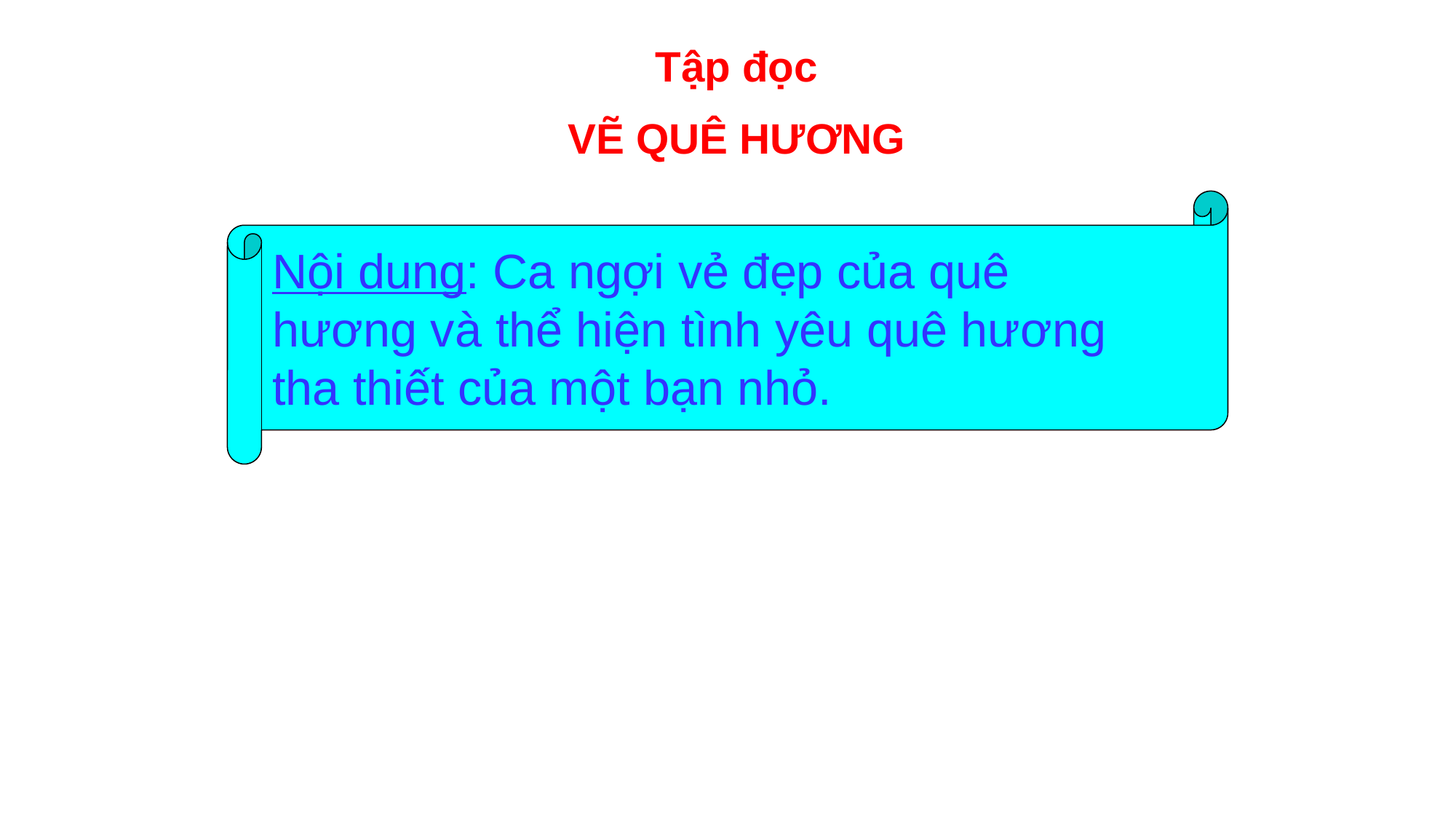

Tập đọc
VẼ QUÊ HƯƠNG
Nội dung: Ca ngợi vẻ đẹp của quê
hương và thể hiện tình yêu quê hương
tha thiết của một bạn nhỏ.